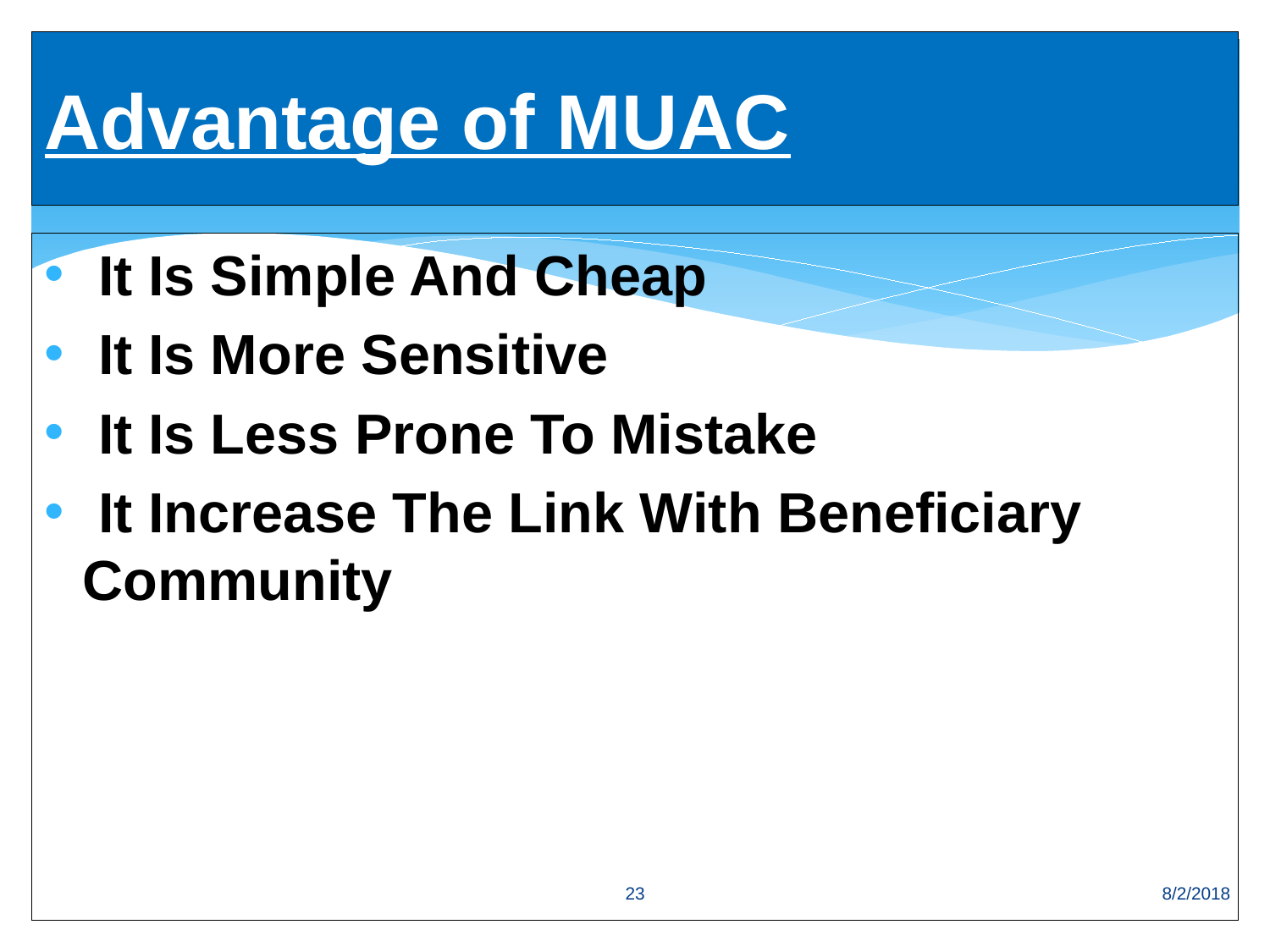

# Advantage of MUAC
 It Is Simple And Cheap
 It Is More Sensitive
 It Is Less Prone To Mistake
 It Increase The Link With Beneficiary Community
23
8/2/2018